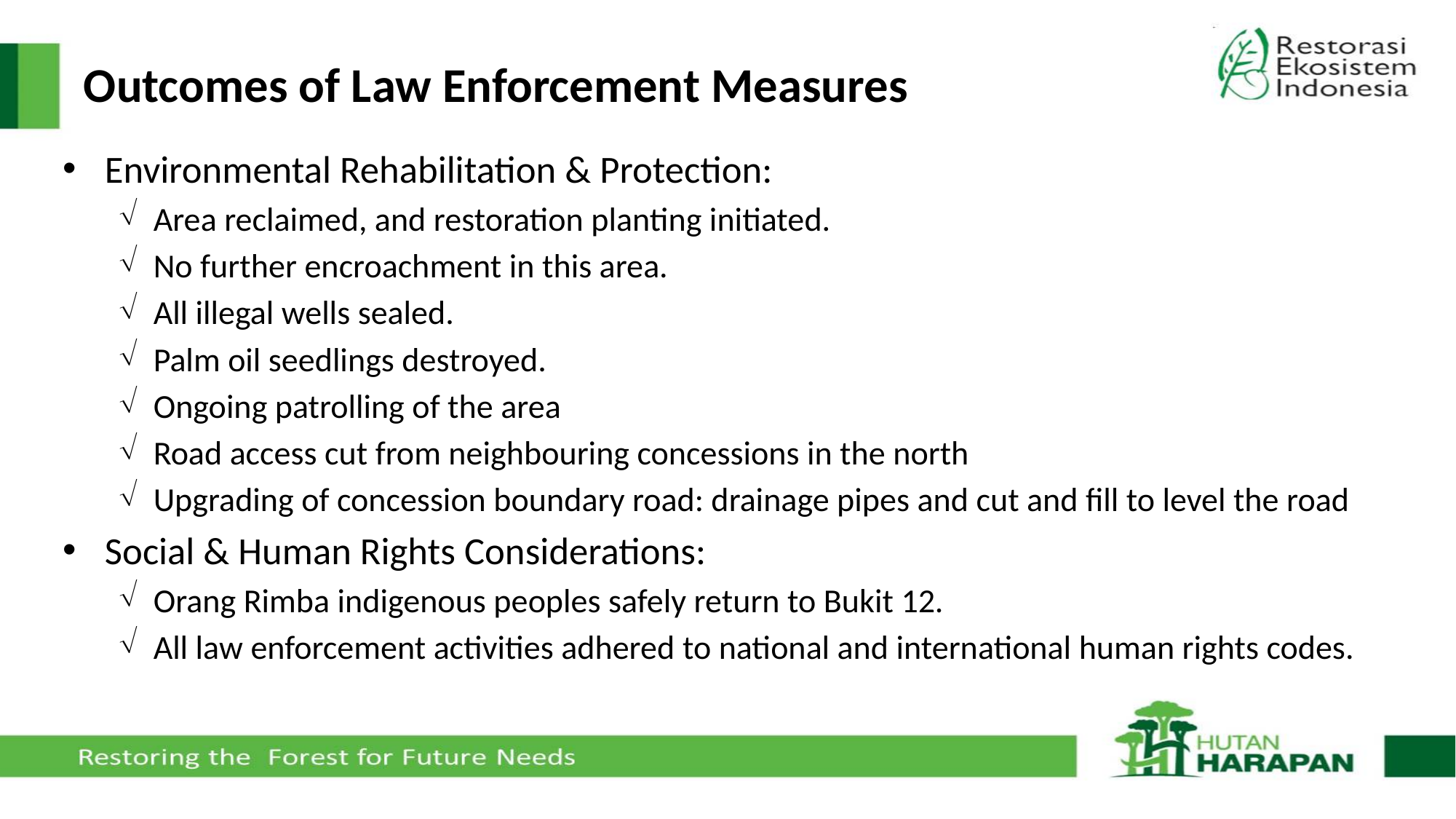

# Outcomes of Law Enforcement Measures
Environmental Rehabilitation & Protection:
Area reclaimed, and restoration planting initiated.
No further encroachment in this area.
All illegal wells sealed.
Palm oil seedlings destroyed.
Ongoing patrolling of the area
Road access cut from neighbouring concessions in the north
Upgrading of concession boundary road: drainage pipes and cut and fill to level the road
Social & Human Rights Considerations:
Orang Rimba indigenous peoples safely return to Bukit 12.
All law enforcement activities adhered to national and international human rights codes.